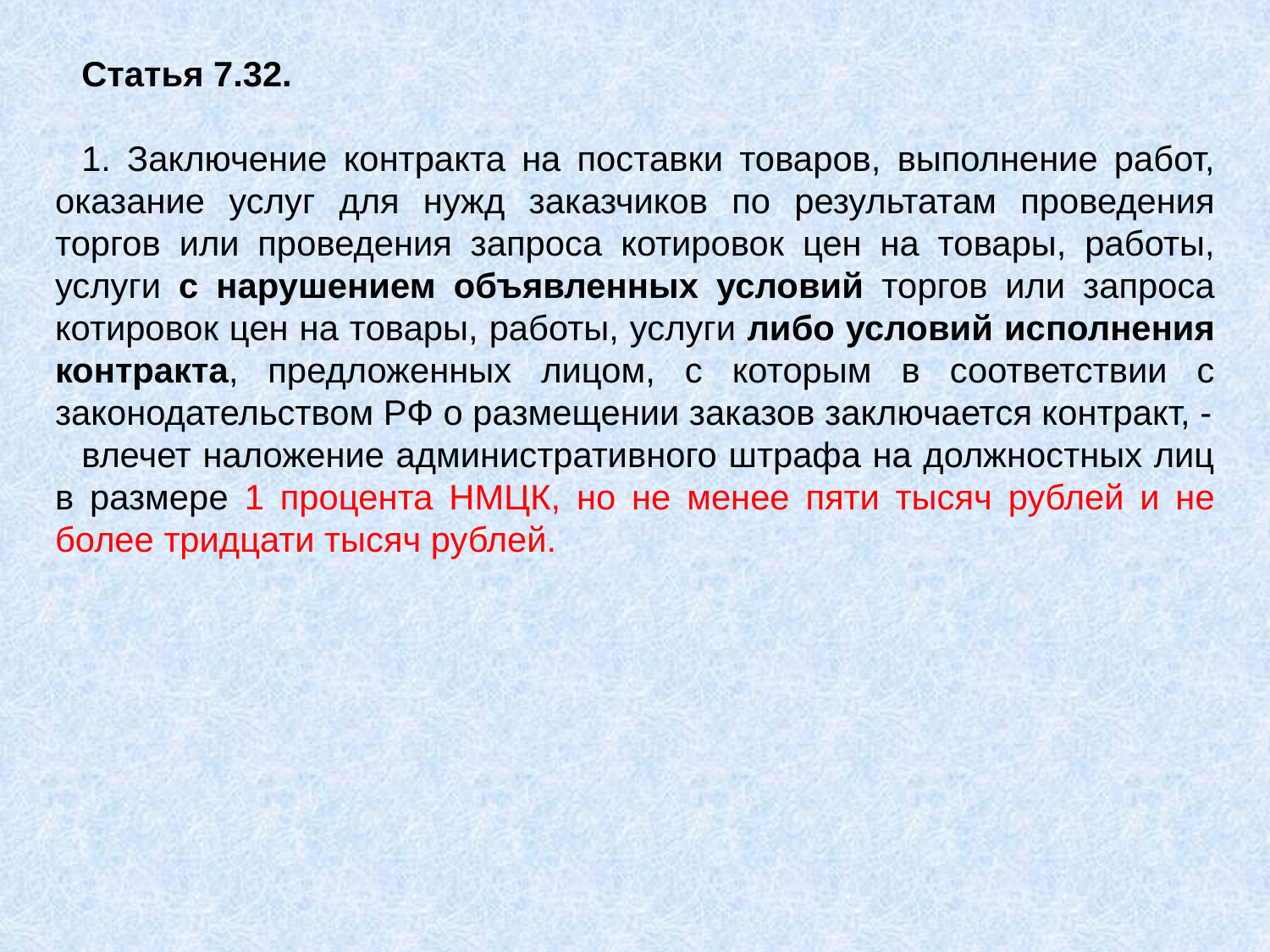

Статья 7.32.

1. Заключение контракта на поставки товаров, выполнение работ, оказание услуг для нужд заказчиков по результатам проведения торгов или проведения запроса котировок цен на товары, работы, услуги с нарушением объявленных условий торгов или запроса котировок цен на товары, работы, услуги либо условий исполнения контракта, предложенных лицом, с которым в соответствии с законодательством РФ о размещении заказов заключается контракт, -
влечет наложение административного штрафа на должностных лиц в размере 1 процента НМЦК, но не менее пяти тысяч рублей и не более тридцати тысяч рублей.